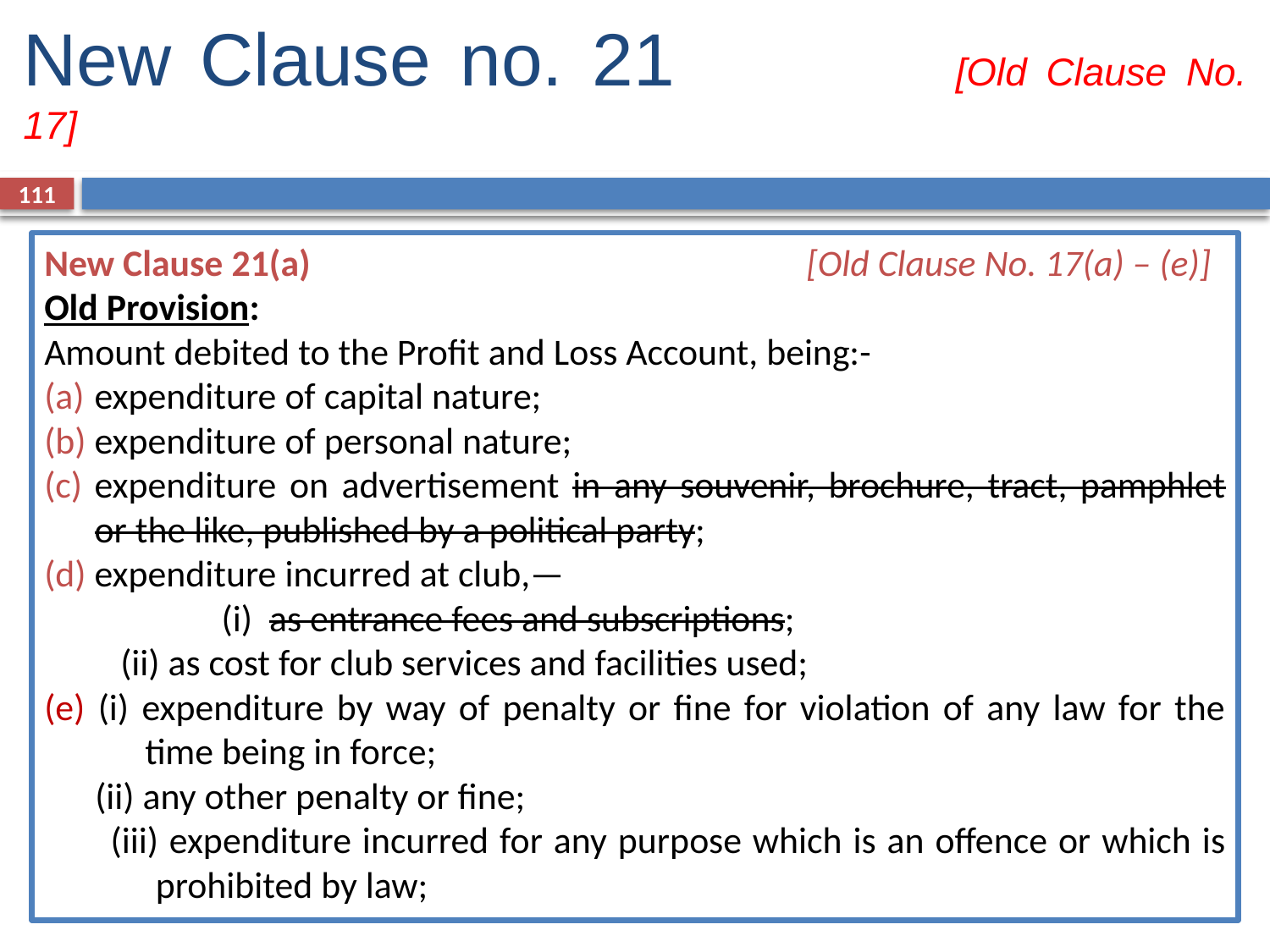

# New Clause no. 21	  		[Old Clause No. 17]
111
New Clause 21(a)				[Old Clause No. 17(a) – (e)]
Old Provision:
Amount debited to the Profit and Loss Account, being:-
expenditure of capital nature;
expenditure of personal nature;
expenditure on advertisement in any souvenir, brochure, tract, pamphlet or the like, published by a political party;
expenditure incurred at club,—
 		(i)  as entrance fees and subscriptions;
         (ii) as cost for club services and facilities used;
(e) (i) expenditure by way of penalty or fine for violation of any law for the time being in force;
      (ii) any other penalty or fine;
      (iii) expenditure incurred for any purpose which is an offence or which is prohibited by law;